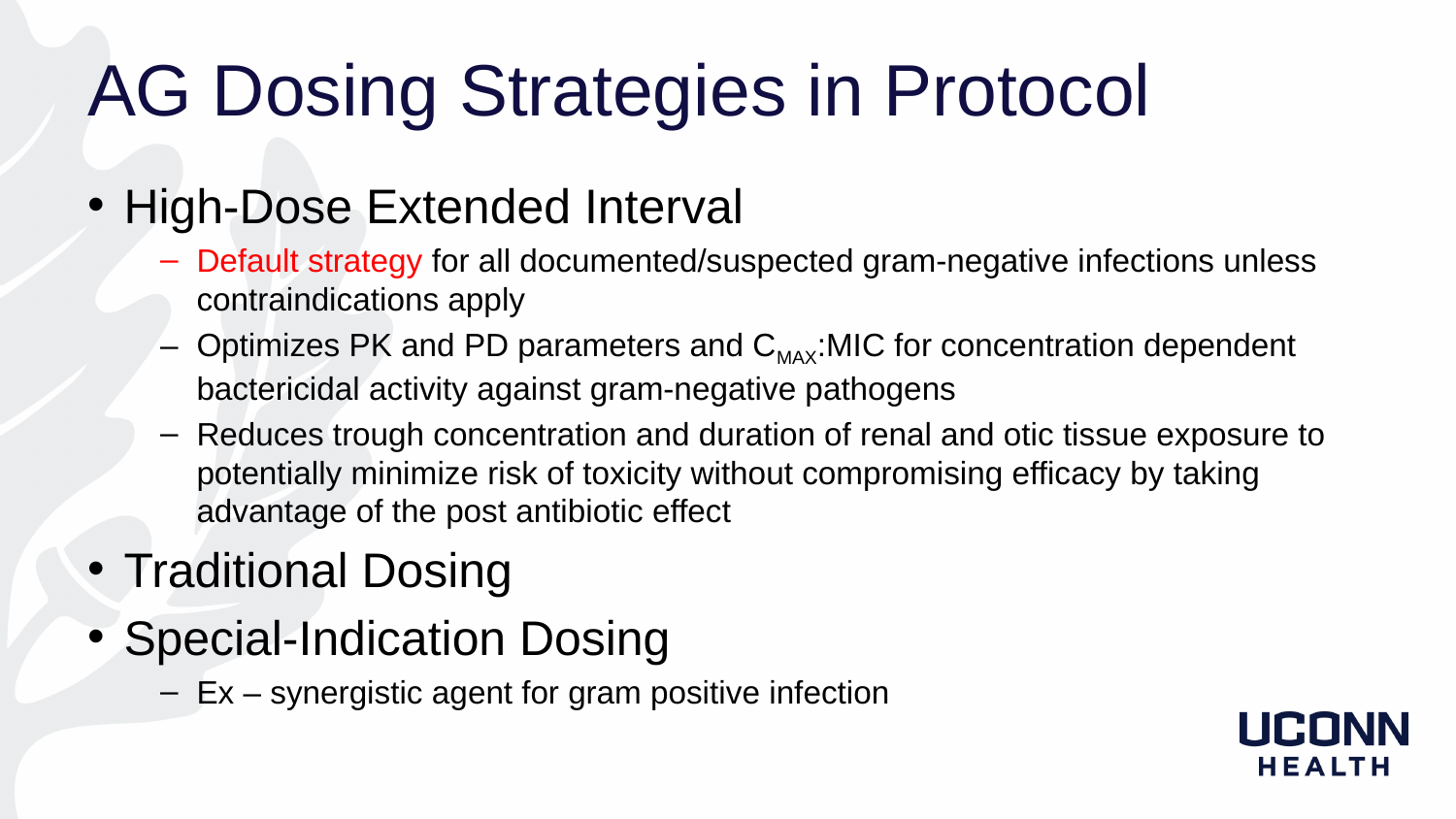

# AG Dosing Strategies in Protocol
High-Dose Extended Interval
Default strategy for all documented/suspected gram-negative infections unless contraindications apply
Optimizes PK and PD parameters and CMAX:MIC for concentration dependent bactericidal activity against gram-negative pathogens
Reduces trough concentration and duration of renal and otic tissue exposure to potentially minimize risk of toxicity without compromising efficacy by taking advantage of the post antibiotic effect
Traditional Dosing
Special-Indication Dosing
Ex – synergistic agent for gram positive infection